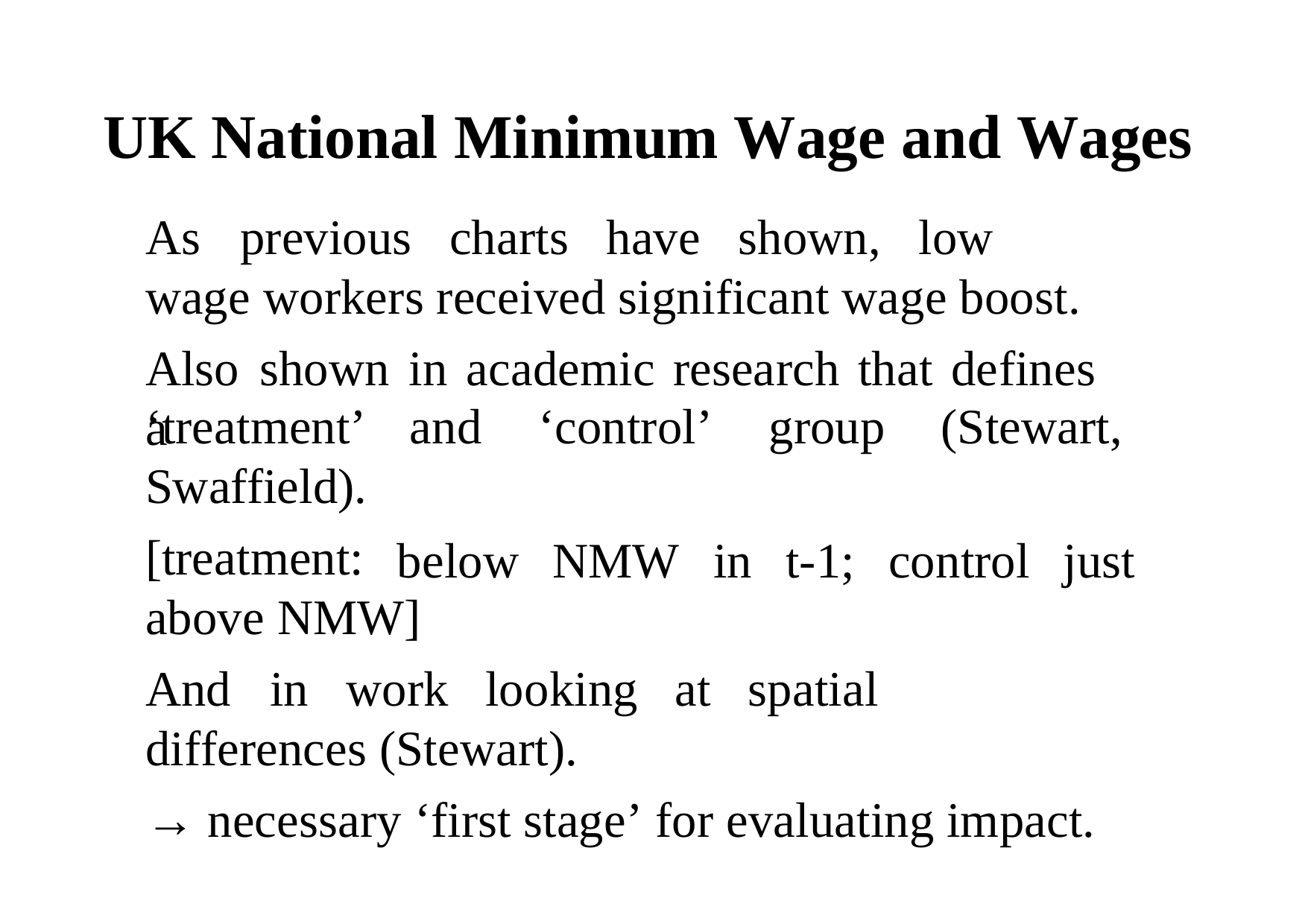

UK National Minimum Wage and Wages
As	previous	charts	have	shown,	low	wage workers received significant wage boost.
Also	shown	in	academic	research	that	defines	a
‘treatment’ Swaffield).
[treatment:
and	‘control’	group	(Stewart,

below	NMW	in	t-1;	control	just
above NMW]
And	in	work	looking	at	spatial	differences (Stewart).
→ necessary ‘first stage’ for evaluating impact.